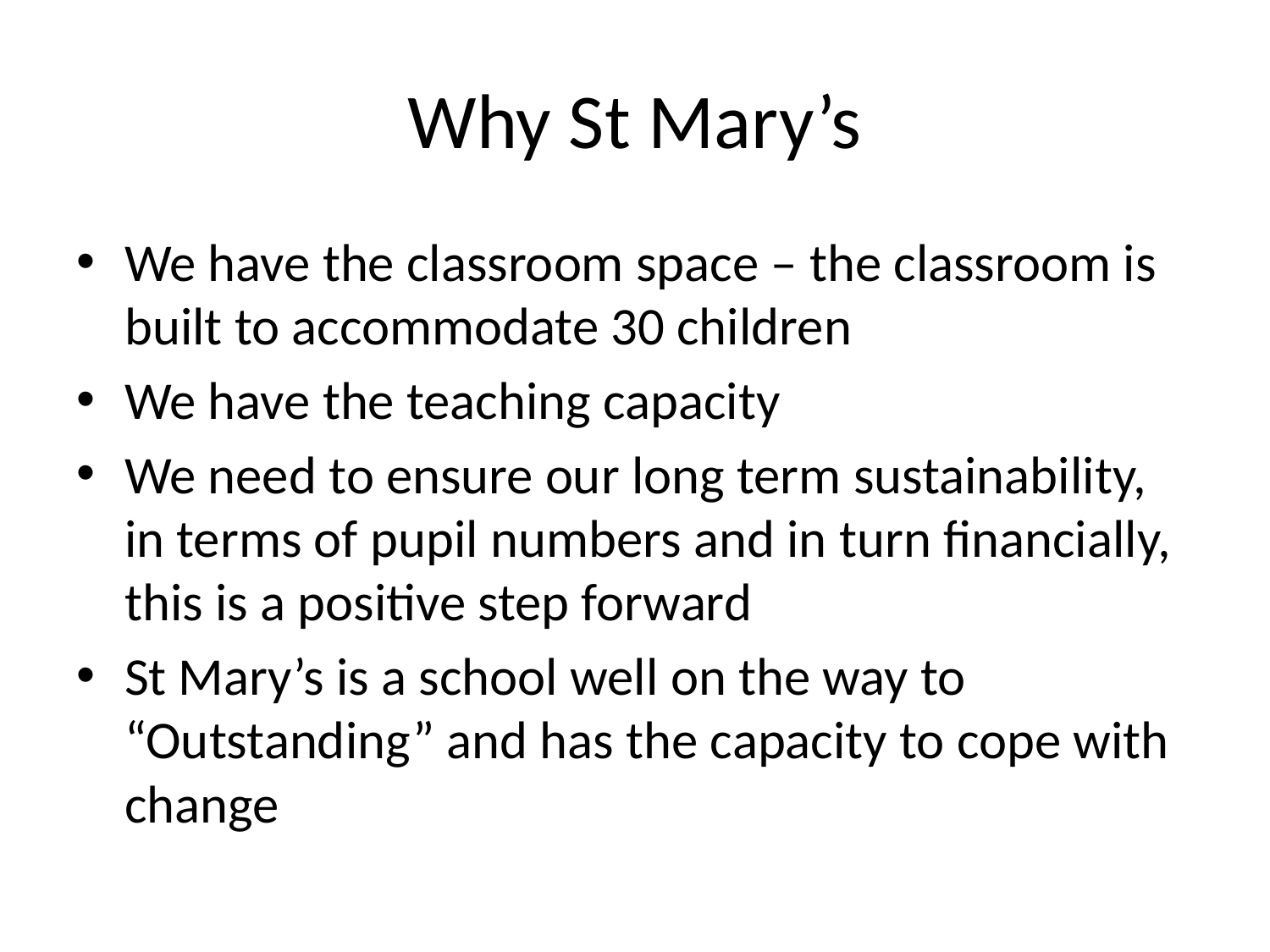

# Why St Mary’s
We have the classroom space – the classroom is built to accommodate 30 children
We have the teaching capacity
We need to ensure our long term sustainability, in terms of pupil numbers and in turn financially, this is a positive step forward
St Mary’s is a school well on the way to “Outstanding” and has the capacity to cope with change